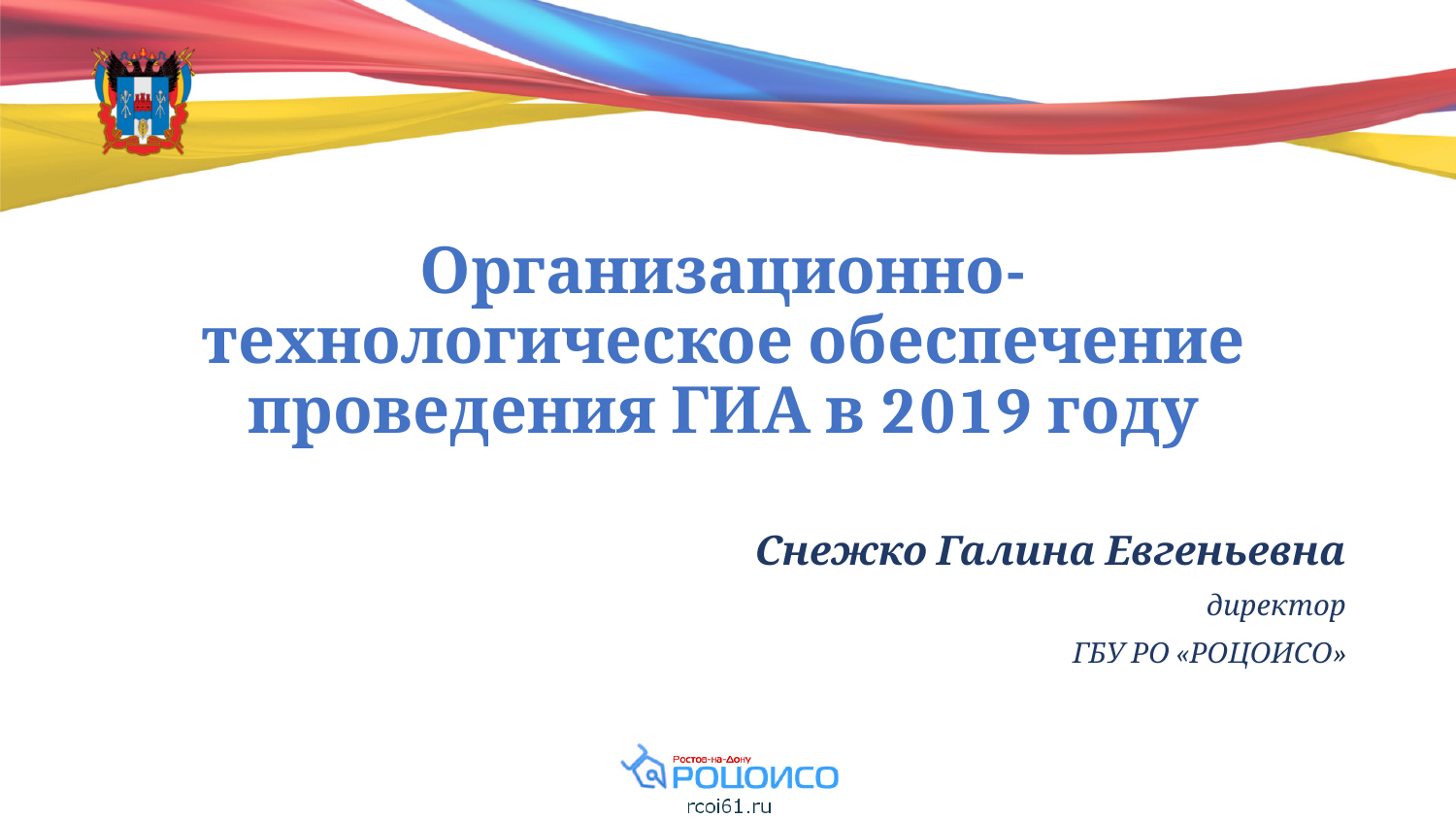

# Организационно-технологическое обеспечение проведения ГИА в 2019 году
Снежко Галина Евгеньевна
директор
ГБУ РО «РОЦОИСО»